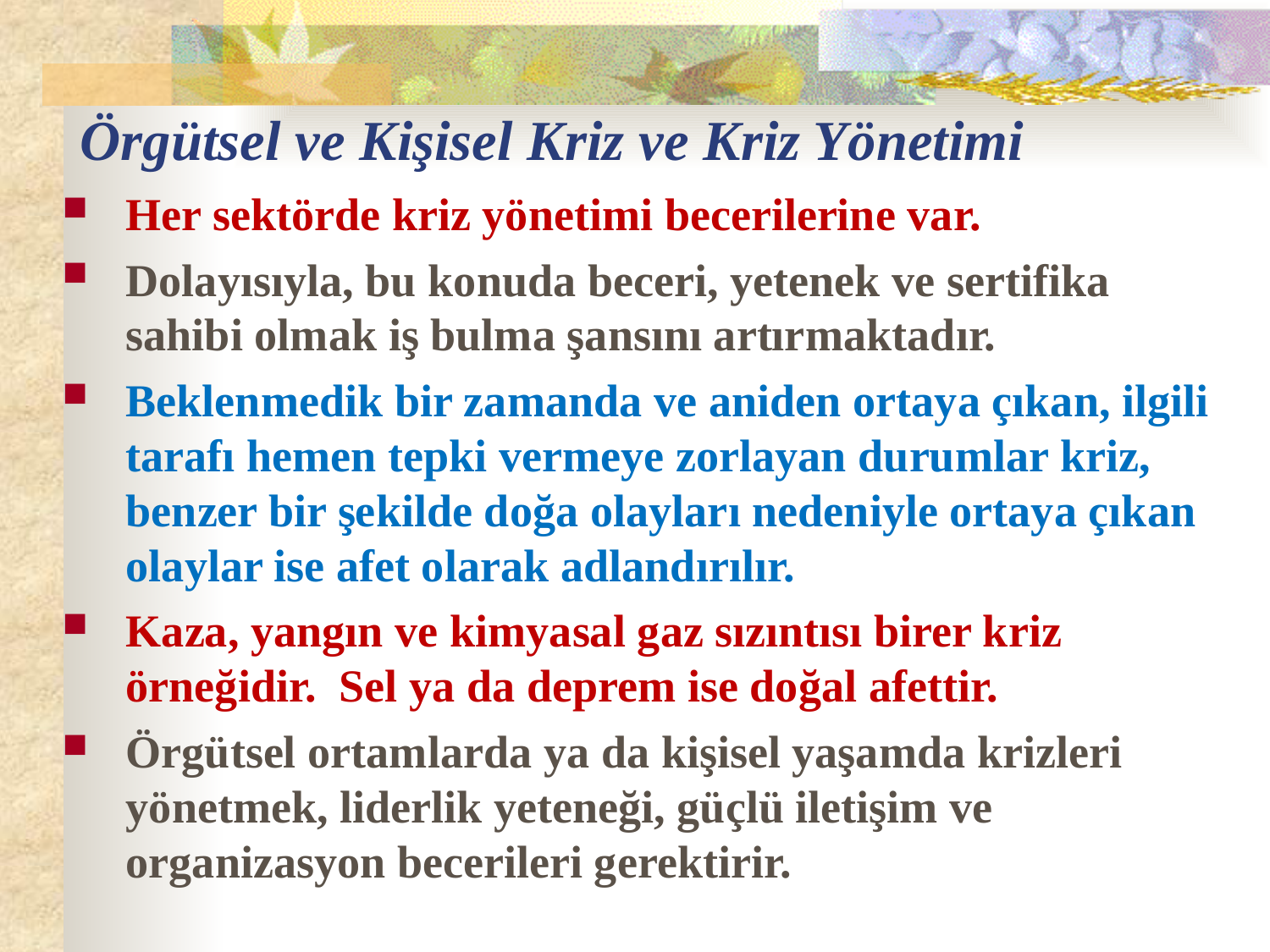

# Örgütsel ve Kişisel Kriz ve Kriz Yönetimi
Her sektörde kriz yönetimi becerilerine var.
Dolayısıyla, bu konuda beceri, yetenek ve sertifika sahibi olmak iş bulma şansını artırmaktadır.
Beklenmedik bir zamanda ve aniden ortaya çıkan, ilgili tarafı hemen tepki vermeye zorlayan durumlar kriz, benzer bir şekilde doğa olayları nedeniyle ortaya çıkan olaylar ise afet olarak adlandırılır.
Kaza, yangın ve kimyasal gaz sızıntısı birer kriz örneğidir.  Sel ya da deprem ise doğal afettir.
Örgütsel ortamlarda ya da kişisel yaşamda krizleri yönetmek, liderlik yeteneği, güçlü iletişim ve organizasyon becerileri gerektirir.